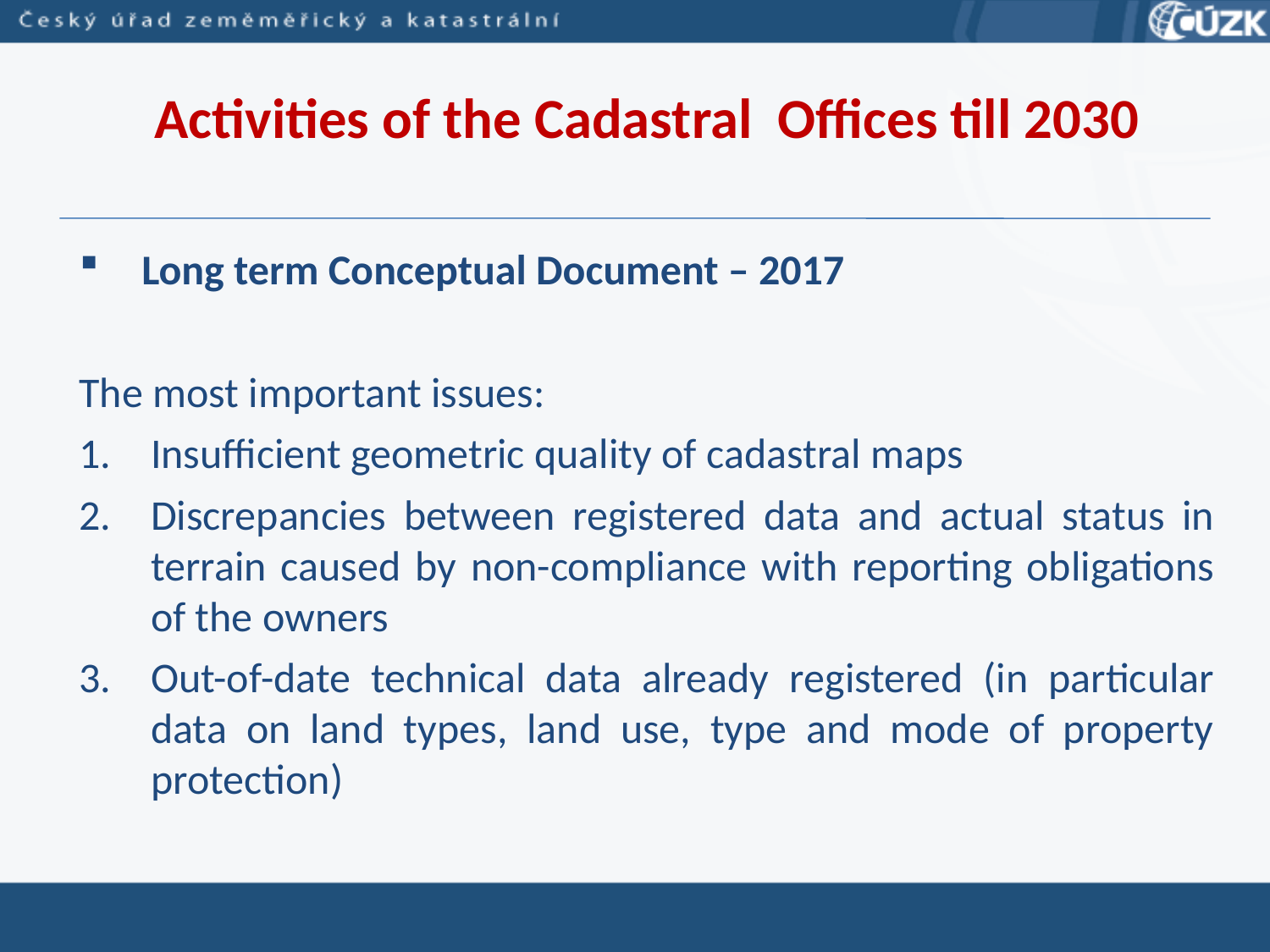

Activities of the Cadastral  Offices till 2030
Long term Conceptual Document – 2017

The most important issues:
Insufficient geometric quality of cadastral maps
Discrepancies between registered data and actual status in terrain caused by non-compliance with reporting obligations of the owners
Out-of-date technical data already registered (in particular data on land types, land use, type and mode of property protection)